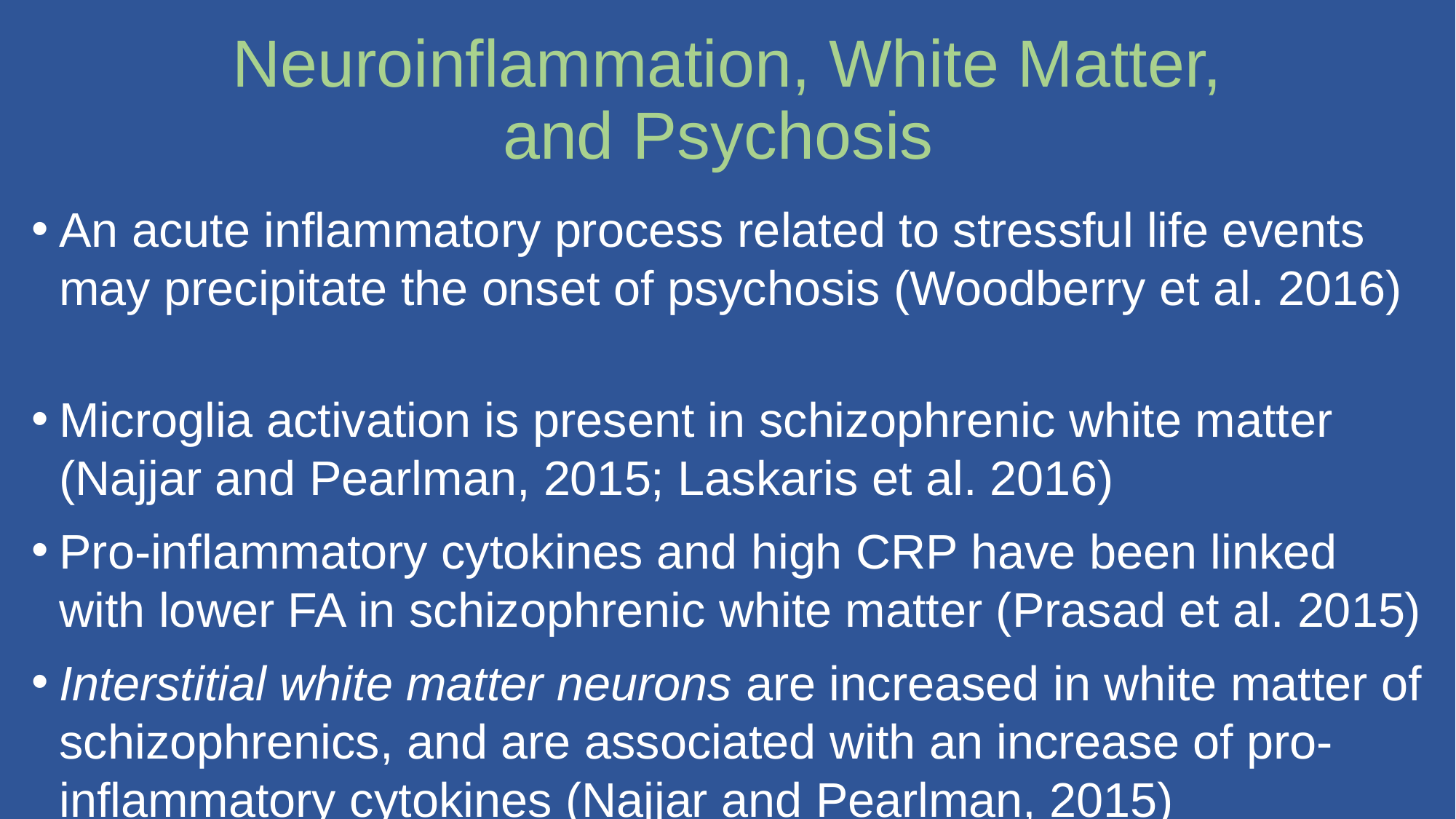

# Neuroinflammation, White Matter, and Psychosis
An acute inflammatory process related to stressful life events may precipitate the onset of psychosis (Woodberry et al. 2016)
Microglia activation is present in schizophrenic white matter (Najjar and Pearlman, 2015; Laskaris et al. 2016)
Pro-inflammatory cytokines and high CRP have been linked with lower FA in schizophrenic white matter (Prasad et al. 2015)
Interstitial white matter neurons are increased in white matter of schizophrenics, and are associated with an increase of pro-inflammatory cytokines (Najjar and Pearlman, 2015)